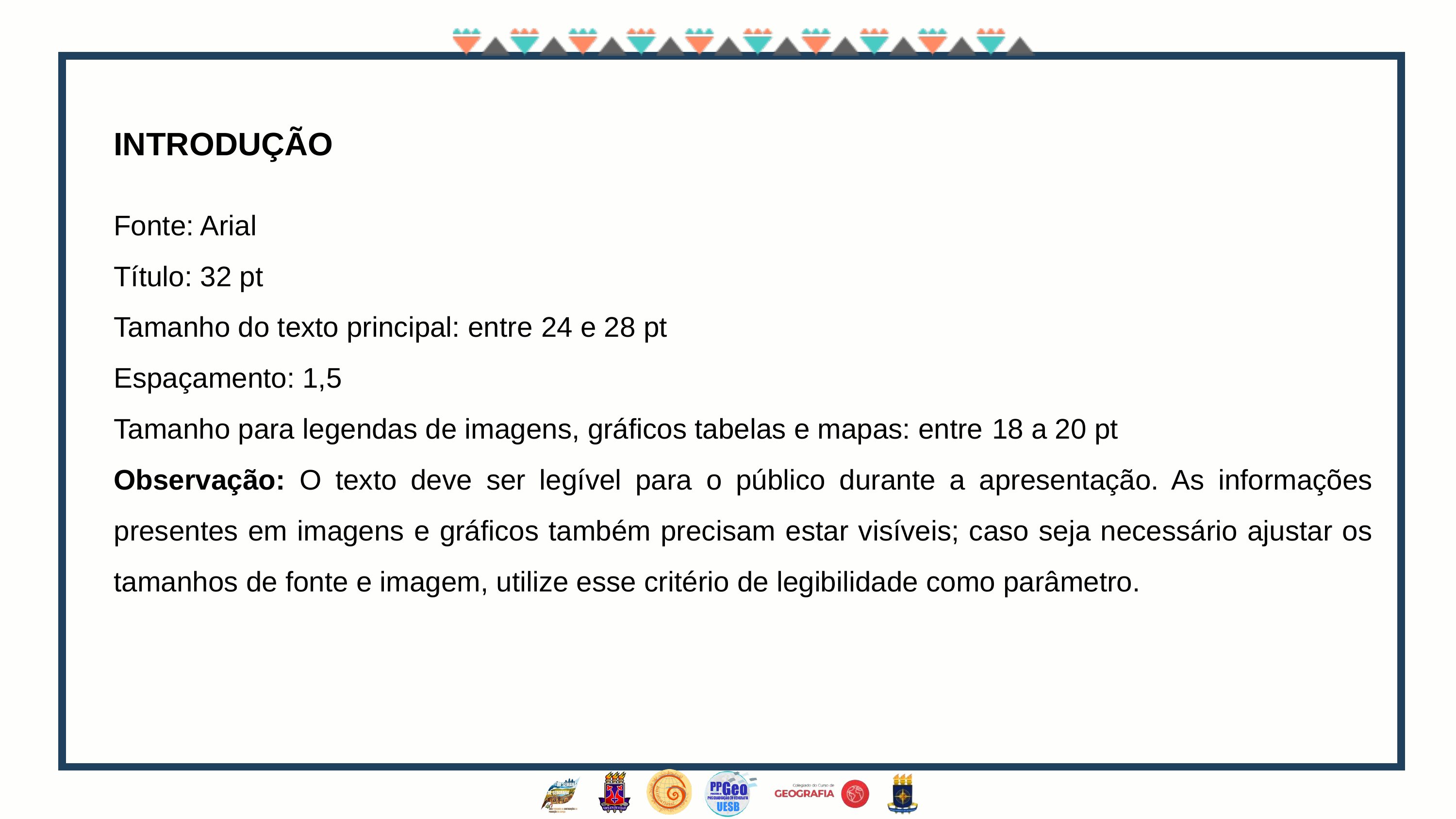

INTRODUÇÃO
Fonte: Arial
Título: 32 pt
Tamanho do texto principal: entre 24 e 28 pt
Espaçamento: 1,5
Tamanho para legendas de imagens, gráficos tabelas e mapas: entre 18 a 20 pt
Observação: O texto deve ser legível para o público durante a apresentação. As informações presentes em imagens e gráficos também precisam estar visíveis; caso seja necessário ajustar os tamanhos de fonte e imagem, utilize esse critério de legibilidade como parâmetro.